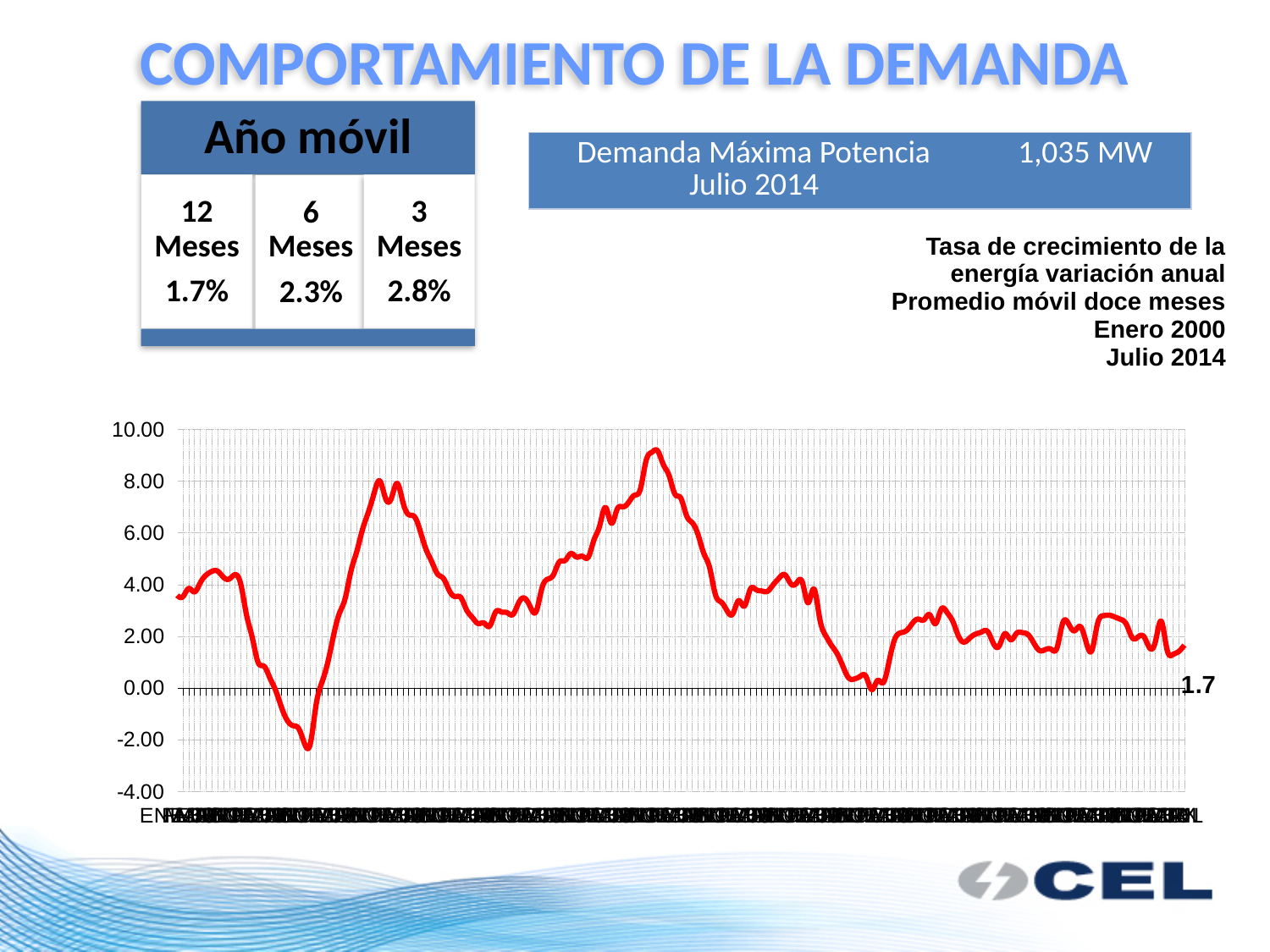

# COMPORTAMIENTO DE LA DEMANDA
Año móvil
12 Meses
1.7%
6 Meses
2.3%
3 Meses
2.8%
| Demanda Máxima Potencia Julio 2014 | 1,035 MW |
| --- | --- |
| Tasa de crecimiento de la energía variación anual |
| --- |
| Promedio móvil doce meses |
| Enero 2000 |
| Julio 2014 |

### Chart

| Category |  |
|---|---|
| ENE-00 | 3.5846946677202243 |
| FEB | 3.5378386117136826 |
| MAR | 3.8535460106095196 |
| ABR | 3.7227782789541988 |
| MAY | 4.073884331884314 |
| JUN | 4.370029733959258 |
| JUL | 4.514695470814578 |
| AGO | 4.522391157556235 |
| SEP | 4.2878979461018485 |
| OCT | 4.2191872335890706 |
| NOV | 4.387819409013607 |
| DIC | 4.012700973647984 |
| ENE-01 | 2.816899593084507 |
| FEB | 1.936361546181531 |
| MAR | 0.9877658572200024 |
| ABR | 0.8486603878727905 |
| MAY | 0.40815317935696277 |
| JUN | -0.07795560184029612 |
| JUL | -0.7212619457779395 |
| AGO | -1.2372018921022454 |
| SEP | -1.4475919128330674 |
| OCT | -1.5618950540531196 |
| NOV | -2.1371879907963547 |
| DIC | -2.1561424266641525 |
| ENE-02 | -0.6527677205046992 |
| FEB | 0.21591739435140614 |
| MAR | 0.9706613317137066 |
| ABR | 2.0109966708024243 |
| MAY | 2.875122016844456 |
| JUN | 3.4465737791487636 |
| JUL | 4.500306567748624 |
| AGO | 5.255692221066941 |
| SEP | 6.114750913394618 |
| OCT | 6.780223961640533 |
| NOV | 7.514791619967665 |
| DIC | 8.010254651093168 |
| ENE-03 | 7.336688638916368 |
| FEB | 7.336308371055679 |
| MAR | 7.912254352809134 |
| ABR | 7.189806432305468 |
| MAY | 6.705471222843751 |
| JUN | 6.626926379791428 |
| JUL | 6.066526398558736 |
| AGO | 5.362212726850976 |
| SEP | 4.880043037803652 |
| OCT | 4.409065412299622 |
| NOV | 4.238286507901523 |
| DIC | 3.778297768546416 |
| ENE-04 | 3.5425272555975407 |
| FEB | 3.5032956738881627 |
| MAR | 3.0248624866364704 |
| ABR | 2.731953377377683 |
| MAY | 2.493771248656864 |
| JUN | 2.517698251482339 |
| JUL | 2.400294914575607 |
| AGO | 2.9360223277652397 |
| SEP | 2.9465123581848385 |
| OCT | 2.917960206731719 |
| NOV | 2.8505279015691665 |
| DIC | 3.2998075475509276 |
| ENE-05 | 3.4797888512678066 |
| FEB | 3.145001046223239 |
| MAR | 2.958476313092627 |
| ABR | 3.8520699278425927 |
| MAY | 4.211879094179177 |
| JUN | 4.381874138286454 |
| JUL | 4.87833066395611 |
| AGO | 4.933843205397451 |
| SEP | 5.202638734255173 |
| OCT | 5.067567177572904 |
| NOV | 5.099347514056188 |
| DIC | 5.057923427301489 |
| ENE-06 | 5.724853312194611 |
| FEB | 6.2827082659913795 |
| MAR | 6.983465068697314 |
| ABR | 6.376635375930831 |
| MAY | 6.909878301634969 |
| JUN | 7.008037423658678 |
| JUL | 7.183167026052684 |
| AGO | 7.456473698409609 |
| SEP | 7.678028741837517 |
| OCT | 8.786778736406031 |
| NOV | 9.116774571497533 |
| DIC | 9.176935297749928 |
| ENE-07 | 8.638753429603176 |
| FEB | 8.208887055269145 |
| MAR | 7.495979269657838 |
| ABR | 7.350223294415438 |
| MAY | 6.673455320449781 |
| JUN | 6.389397467003978 |
| JUL | 5.9305424660752495 |
| AGO | 5.201242369023334 |
| SEP | 4.651263935349674 |
| OCT | 3.6113403348086974 |
| NOV | 3.3260072124198903 |
| DIC | 2.9957479219673955 |
| ENE-08 | 2.8756410451386865 |
| FEB | 3.383061496686879 |
| MAR | 3.174303954648683 |
| ABR | 3.815104062392384 |
| MAY | 3.809008932032197 |
| JUN | 3.754781652371556 |
| JUL | 3.744080368567883 |
| AGO | 4.004665444680744 |
| SEP | 4.255868682227651 |
| OCT | 4.383063825240543 |
| NOV | 4.038522314219217 |
| DIC | 4.0616287516218845 |
| ENE-09 | 4.102222170115241 |
| FEB | 3.299733205187462 |
| MAR | 3.8386180989322667 |
| ABR | 2.701211527561688 |
| MAY | 2.0433368111749464 |
| JUN | 1.667117547014252 |
| JUL | 1.338646730507254 |
| AGO | 0.8529662294071372 |
| SEP | 0.3974523469745476 |
| OCT | 0.35634243035420643 |
| NOV | 0.4553318762661408 |
| DIC | 0.4512486970332798 |
| ENE-10 | -0.05784615734840686 |
| FEB | 0.29475145075663606 |
| MAR | 0.21775990626495823 |
| ABR | 1.041897702854632 |
| MAY | 1.906420606264824 |
| JUN | 2.1391476314242635 |
| JUL | 2.226598815521608 |
| AGO | 2.4983457905134885 |
| SEP | 2.672541091647296 |
| OCT | 2.6394236549979855 |
| NOV | 2.8395695256123066 |
| DIC | 2.4895497995601077 |
| ENE-11 | 3.0532166609168465 |
| FEB | 2.9289611976726984 |
| MAR | 2.5810583297860776 |
| ABR | 1.9990730008430102 |
| MAY | 1.7800066281969735 |
| JUN | 1.9511627816732435 |
| JUL | 2.0942325432066866 |
| AGO | 2.1742529324280766 |
| SEP | 2.192919772962744 |
| OCT | 1.7369071051446479 |
| NOV | 1.627475122145517 |
| DIC | 2.104909785179478 |
| ENE-12 | 1.8700706499114261 |
| FEB | 2.115166061594298 |
| MAR | 2.1454802201035683 |
| ABR | 2.069034919263979 |
| MAY | 1.739685307788564 |
| JUN | 1.4515248244678418 |
| JUL | 1.493147396070648 |
| AGO | 1.5010002872565258 |
| SEP | 1.5582211397541679 |
| OCT | 2.526432575083225 |
| NOV | 2.483927467776972 |
| DIC | 2.215518979280183 |
| ENE-13 | 2.3841089432313782 |
| FEB | 1.8016117909354084 |
| MAR | 1.4483541872553738 |
| ABR | 2.4922040013462867 |
| MAY | 2.80162632722043 |
| JUN | 2.818354507829435 |
| JUL | 2.7514121065741675 |
| AGO | 2.6599888965246565 |
| SEP | 2.4573817524911976 |
| OCT | 1.9486948659949148 |
| NOV | 1.978353844082892 |
| DIC | 1.990711527414724 |
| ENE-14 | 1.552984534298086 |
| FEB | 1.8012216380780315 |
| MAR | 2.585929458622618 |
| ABR | 1.4932461992021688 |
| MAY | 1.2957814980746316 |
| JUN | 1.4129599035130003 |
| JUL | 1.6602856865052482 |